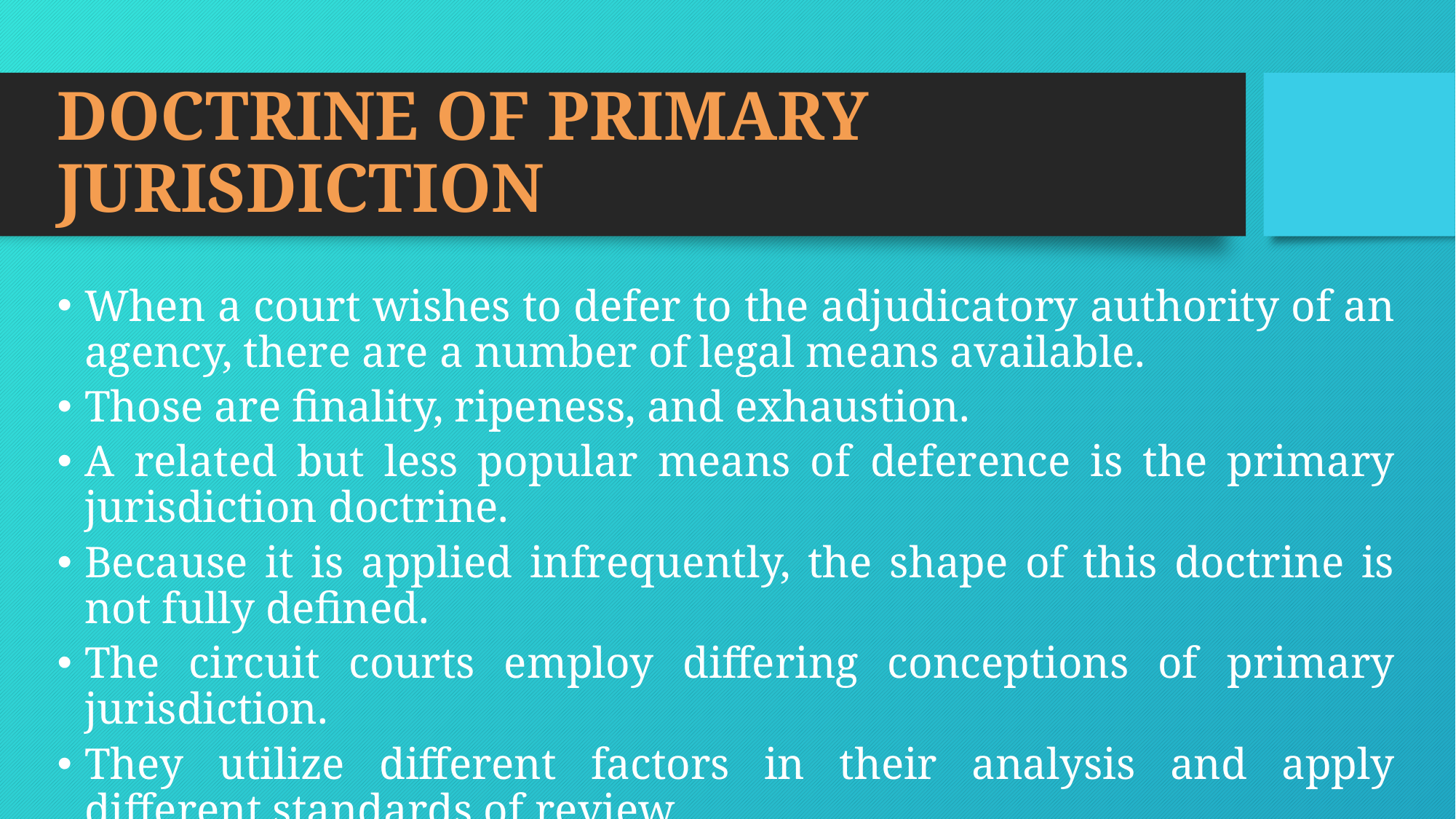

# DOCTRINE OF PRIMARY JURISDICTION
When a court wishes to defer to the adjudicatory authority of an agency, there are a number of legal means available.
Those are finality, ripeness, and exhaustion.
A related but less popular means of deference is the primary jurisdiction doctrine.
Because it is applied infrequently, the shape of this doctrine is not fully defined.
The circuit courts employ differing conceptions of primary jurisdiction.
They utilize different factors in their analysis and apply different standards of review.